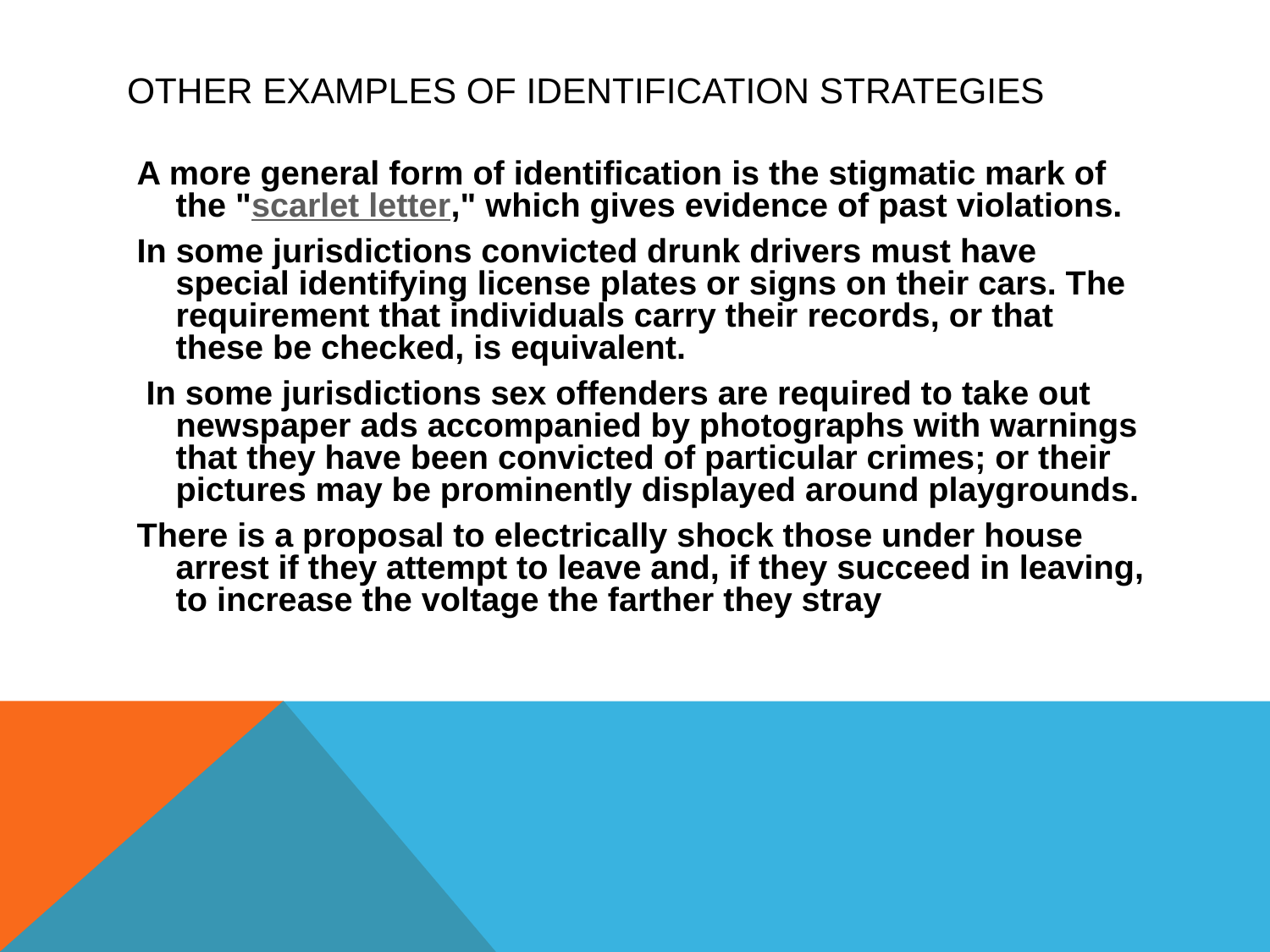

# Other Examples of Identification Strategies
A more general form of identification is the stigmatic mark of the "scarlet letter," which gives evidence of past violations.
In some jurisdictions convicted drunk drivers must have special identifying license plates or signs on their cars. The requirement that individuals carry their records, or that these be checked, is equivalent.
 In some jurisdictions sex offenders are required to take out newspaper ads accompanied by photographs with warnings that they have been convicted of particular crimes; or their pictures may be prominently displayed around playgrounds.
There is a proposal to electrically shock those under house arrest if they attempt to leave and, if they succeed in leaving, to increase the voltage the farther they stray